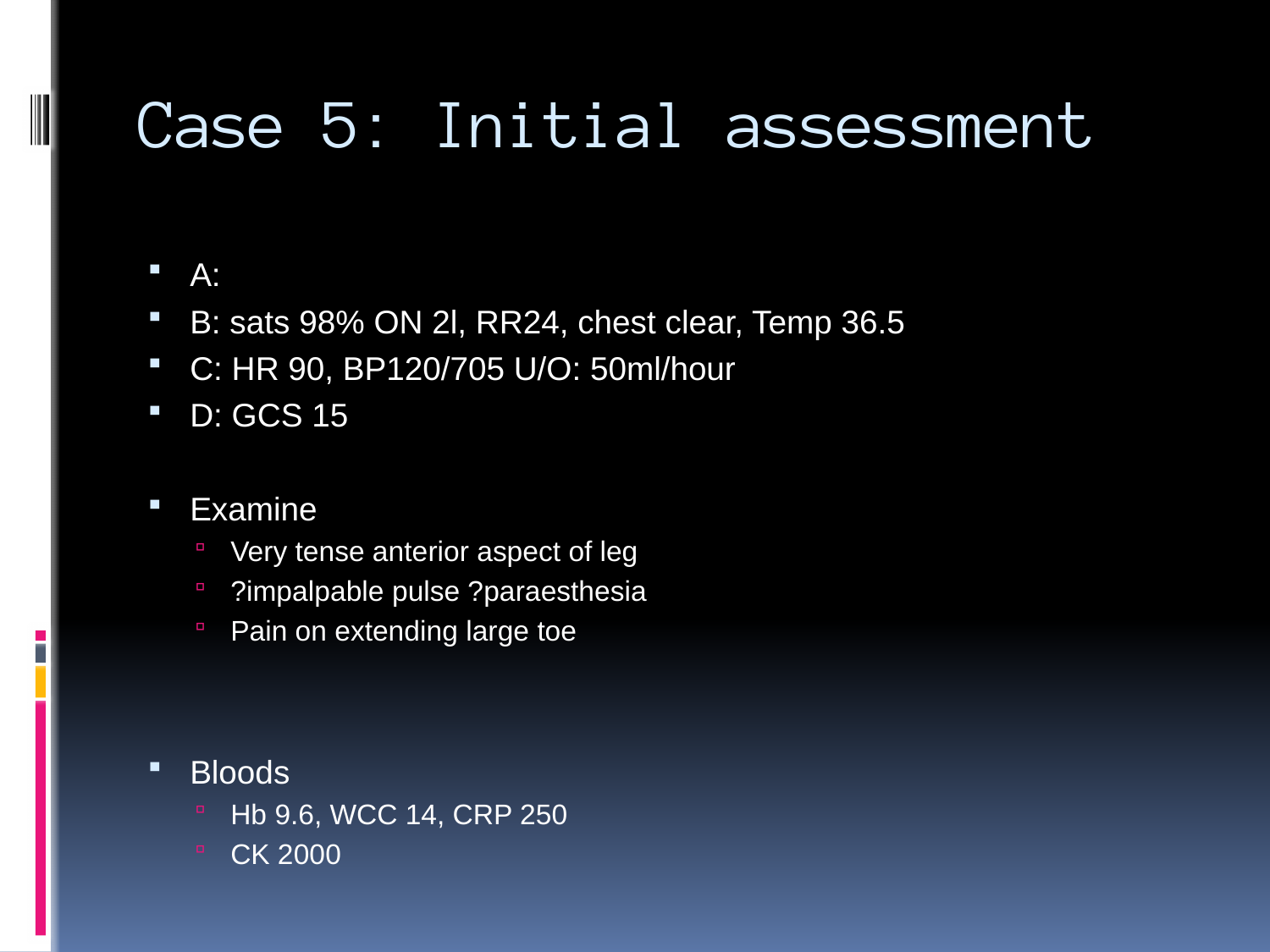

# Case 5: Initial assessment
A:
B: sats 98% ON 2l, RR24, chest clear, Temp 36.5
C: HR 90, BP120/705 U/O: 50ml/hour
D: GCS 15

Examine
Very tense anterior aspect of leg
?impalpable pulse ?paraesthesia
Pain on extending large toe

Bloods
Hb 9.6, WCC 14, CRP 250
CK 2000